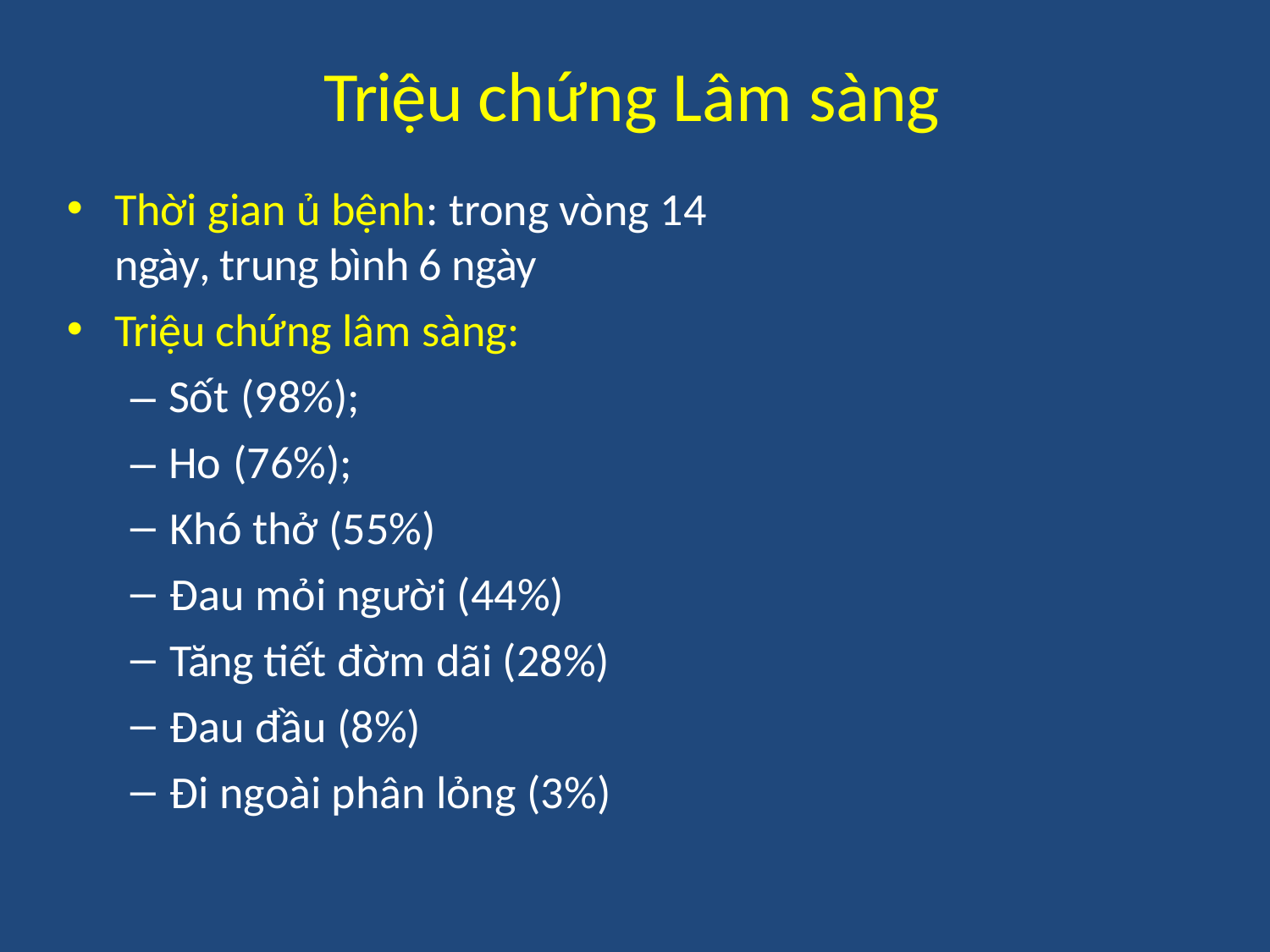

# Triệu chứng Lâm sàng
Thời gian ủ bệnh: trong vòng 14 ngày, trung bình 6 ngày
Triệu chứng lâm sàng:
– Sốt (98%);
– Ho (76%);
Khó thở (55%)
Đau mỏi người (44%)
Tăng tiết đờm dãi (28%)
Đau đầu (8%)
Đi ngoài phân lỏng (3%)